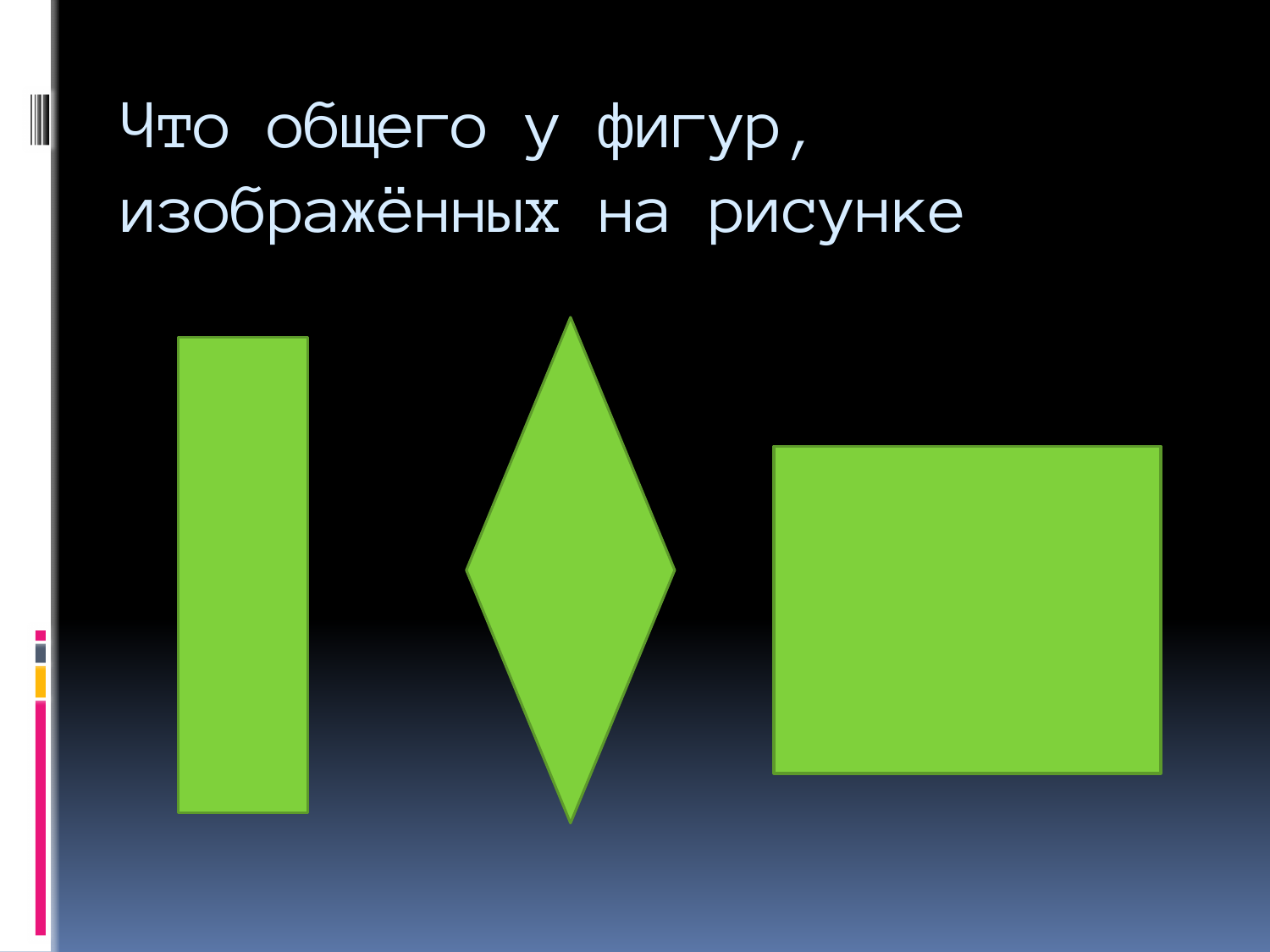

# Что общего у фигур, изображённых на рисунке